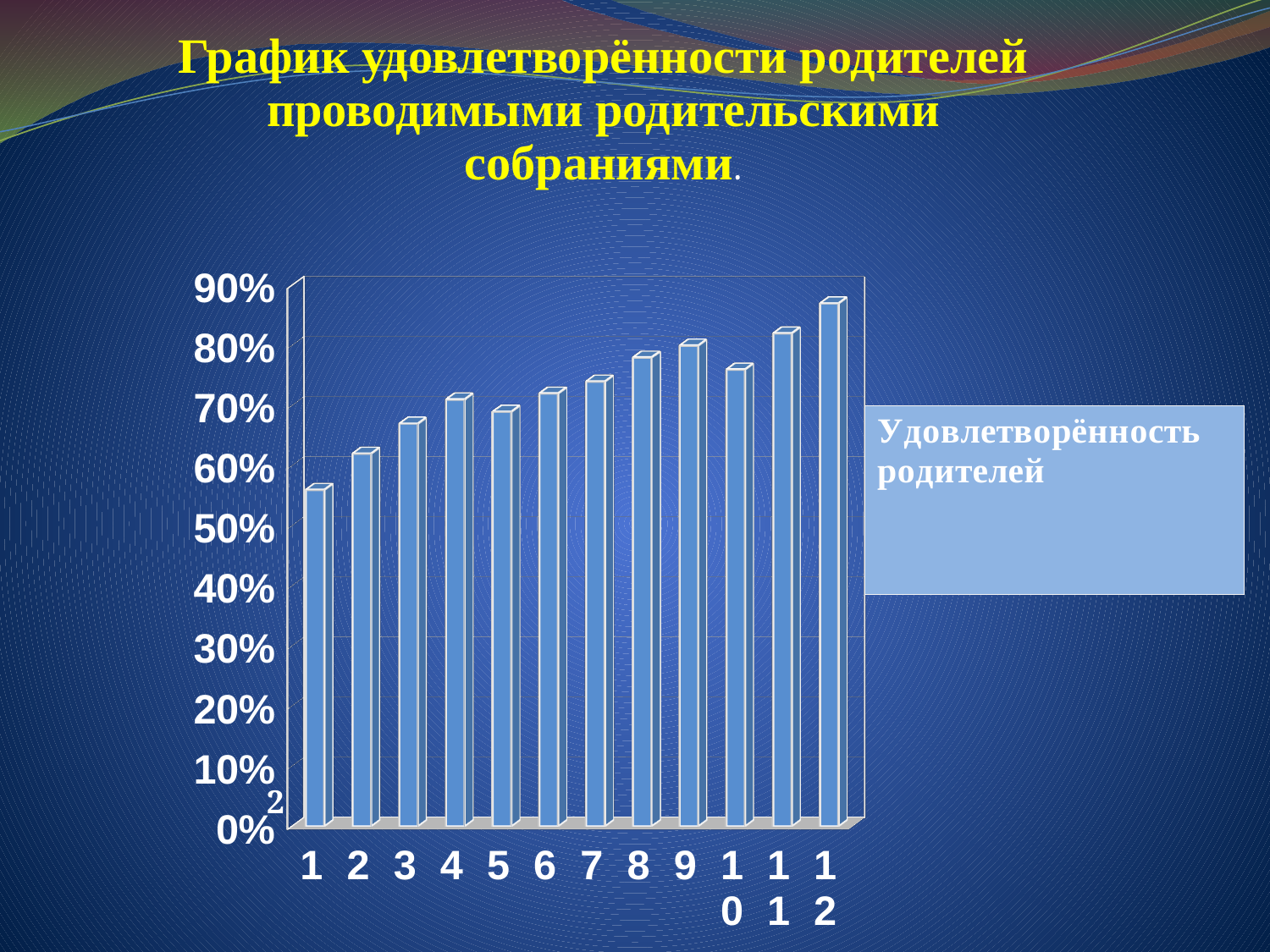

#
График удовлетворённости родителей проводимыми родительскими собраниями.

[unsupported chart]

2